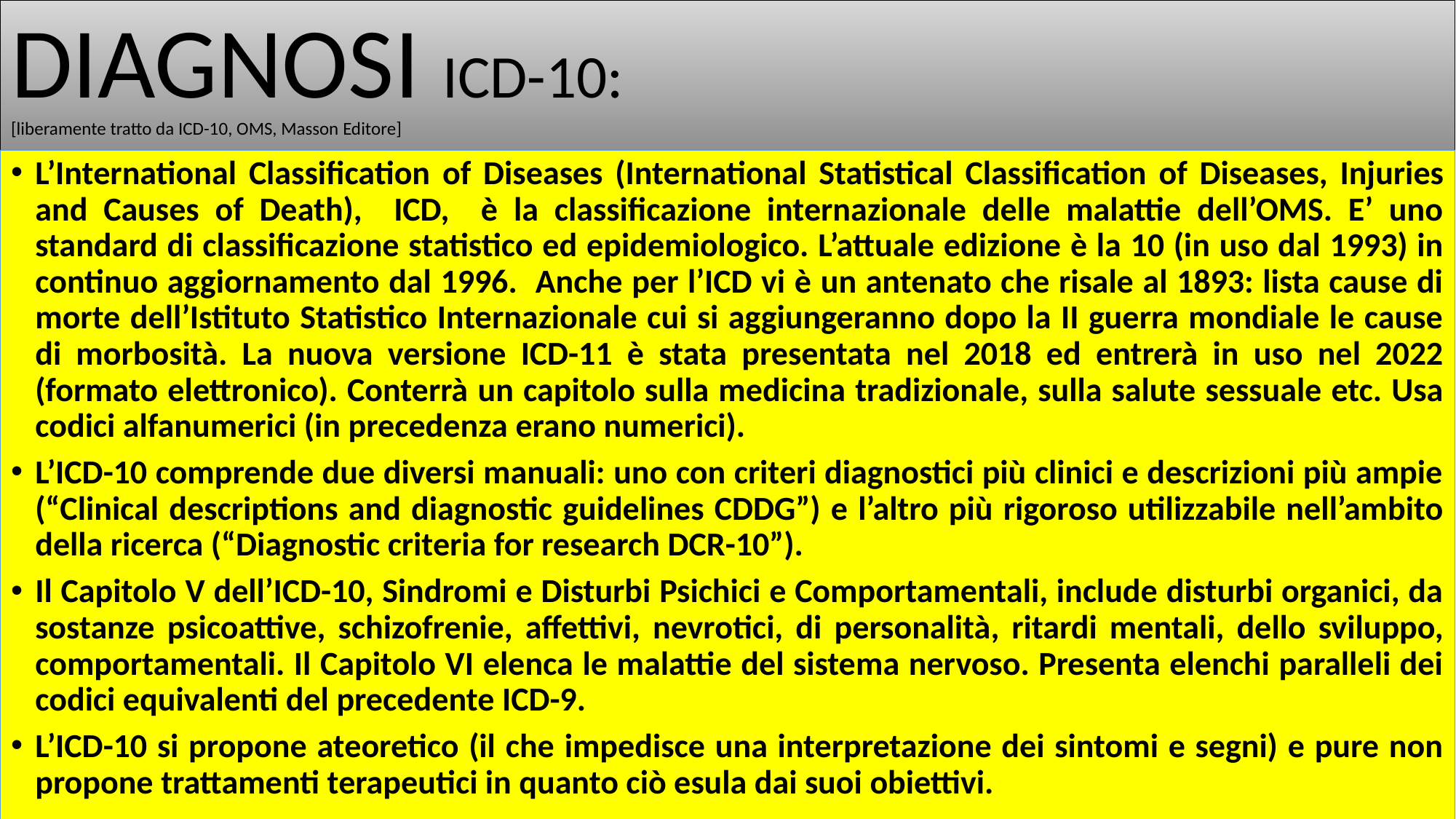

# DIAGNOSI ICD-10: [liberamente tratto da ICD-10, OMS, Masson Editore]
L’International Classification of Diseases (International Statistical Classification of Diseases, Injuries and Causes of Death),  ICD,  è la classificazione internazionale delle malattie dell’OMS. E’ uno standard di classificazione statistico ed epidemiologico. L’attuale edizione è la 10 (in uso dal 1993) in continuo aggiornamento dal 1996.  Anche per l’ICD vi è un antenato che risale al 1893: lista cause di morte dell’Istituto Statistico Internazionale cui si aggiungeranno dopo la II guerra mondiale le cause di morbosità. La nuova versione ICD-11 è stata presentata nel 2018 ed entrerà in uso nel 2022 (formato elettronico). Conterrà un capitolo sulla medicina tradizionale, sulla salute sessuale etc. Usa codici alfanumerici (in precedenza erano numerici).
L’ICD-10 comprende due diversi manuali: uno con criteri diagnostici più clinici e descrizioni più ampie (“Clinical descriptions and diagnostic guidelines CDDG”) e l’altro più rigoroso utilizzabile nell’ambito della ricerca (“Diagnostic criteria for research DCR-10”).
Il Capitolo V dell’ICD-10, Sindromi e Disturbi Psichici e Comportamentali, include disturbi organici, da sostanze psicoattive, schizofrenie, affettivi, nevrotici, di personalità, ritardi mentali, dello sviluppo, comportamentali. Il Capitolo VI elenca le malattie del sistema nervoso. Presenta elenchi paralleli dei codici equivalenti del precedente ICD-9.
L’ICD-10 si propone ateoretico (il che impedisce una interpretazione dei sintomi e segni) e pure non propone trattamenti terapeutici in quanto ciò esula dai suoi obiettivi.